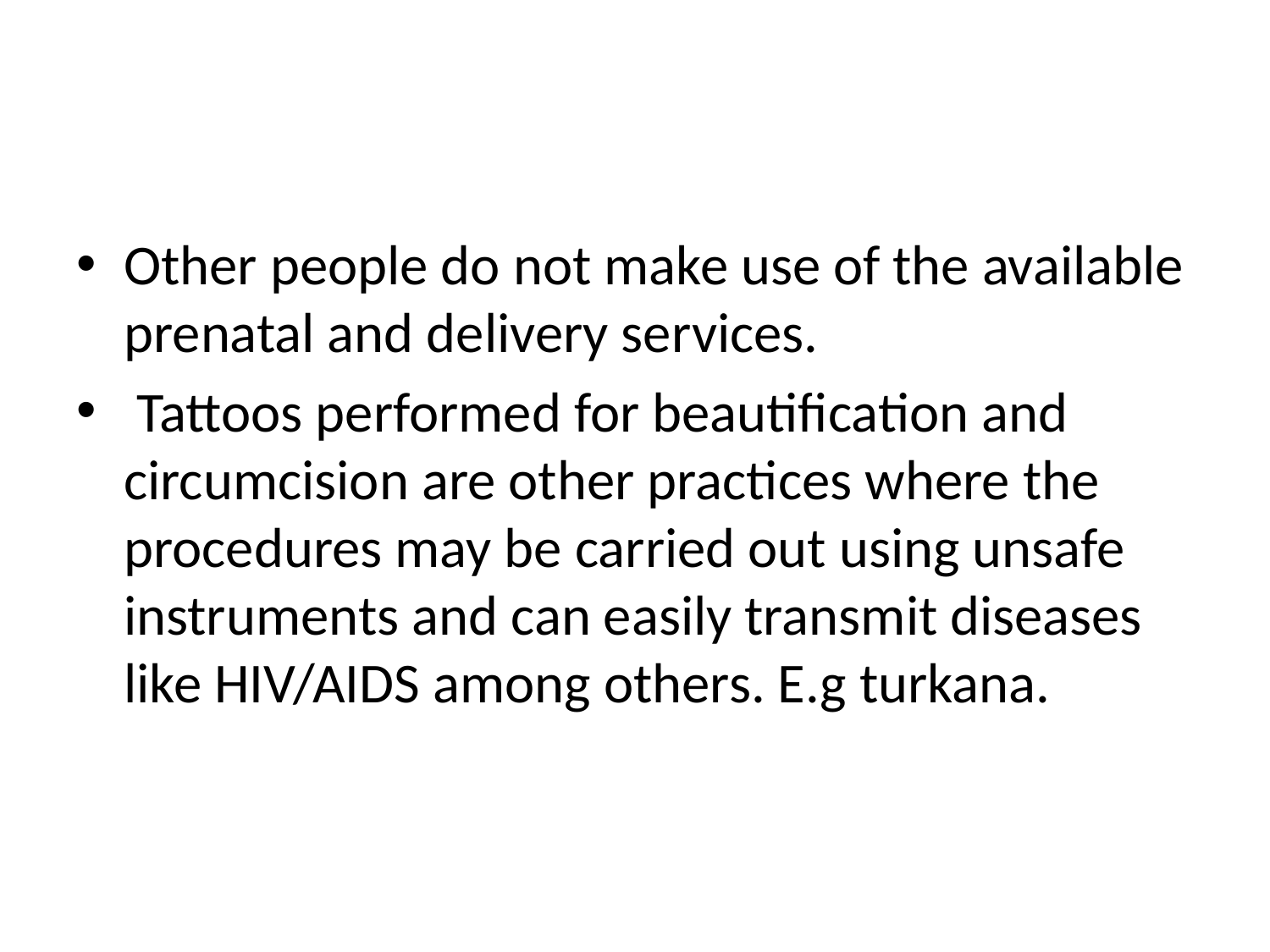

#
Other people do not make use of the available prenatal and delivery services.
 Tattoos performed for beautification and circumcision are other practices where the procedures may be carried out using unsafe instruments and can easily transmit diseases like HIV/AIDS among others. E.g turkana.